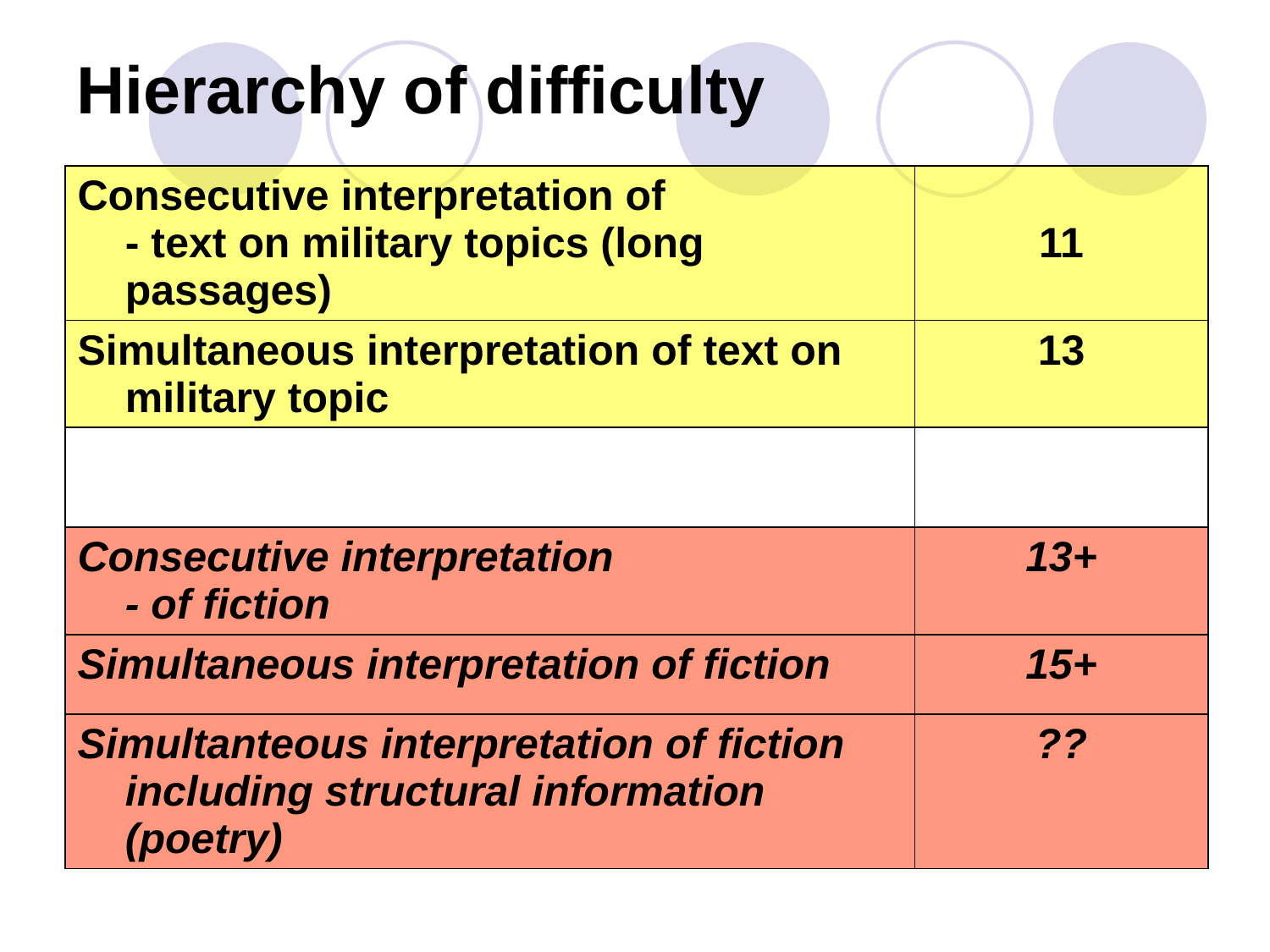

# Hierarchy of difficulty
| Consecutive interpretation of - text on military topics (long passages) | 11 |
| --- | --- |
| Simultaneous interpretation of text on military topic | 13 |
|  |  |
| Consecutive interpretation - of fiction | 13+ |
| Simultaneous interpretation of fiction | 15+ |
| Simultanteous interpretation of fiction including structural information (poetry) | ?? |